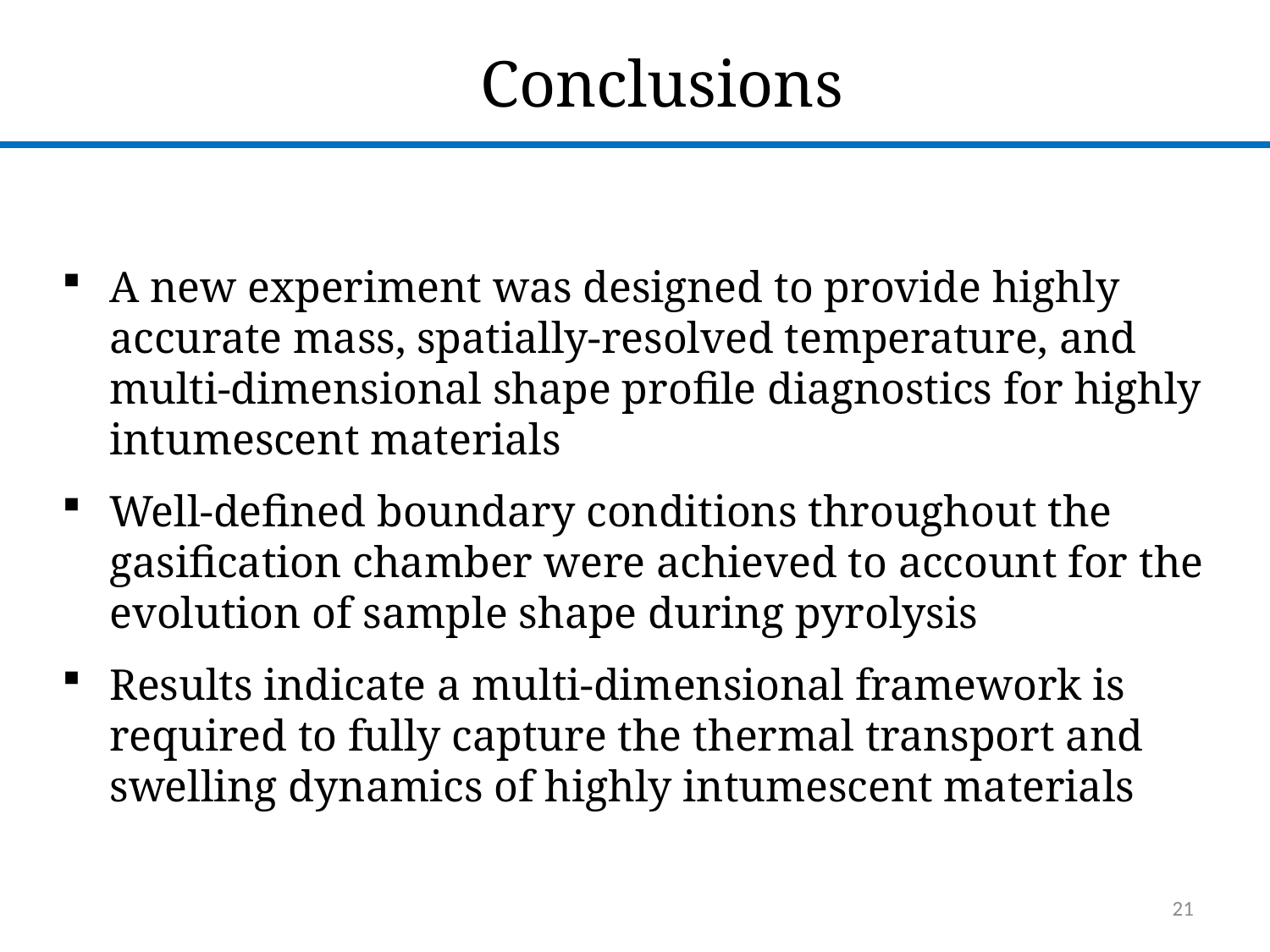

Conclusions
A new experiment was designed to provide highly accurate mass, spatially-resolved temperature, and multi-dimensional shape profile diagnostics for highly intumescent materials
Well-defined boundary conditions throughout the gasification chamber were achieved to account for the evolution of sample shape during pyrolysis
Results indicate a multi-dimensional framework is required to fully capture the thermal transport and swelling dynamics of highly intumescent materials

21